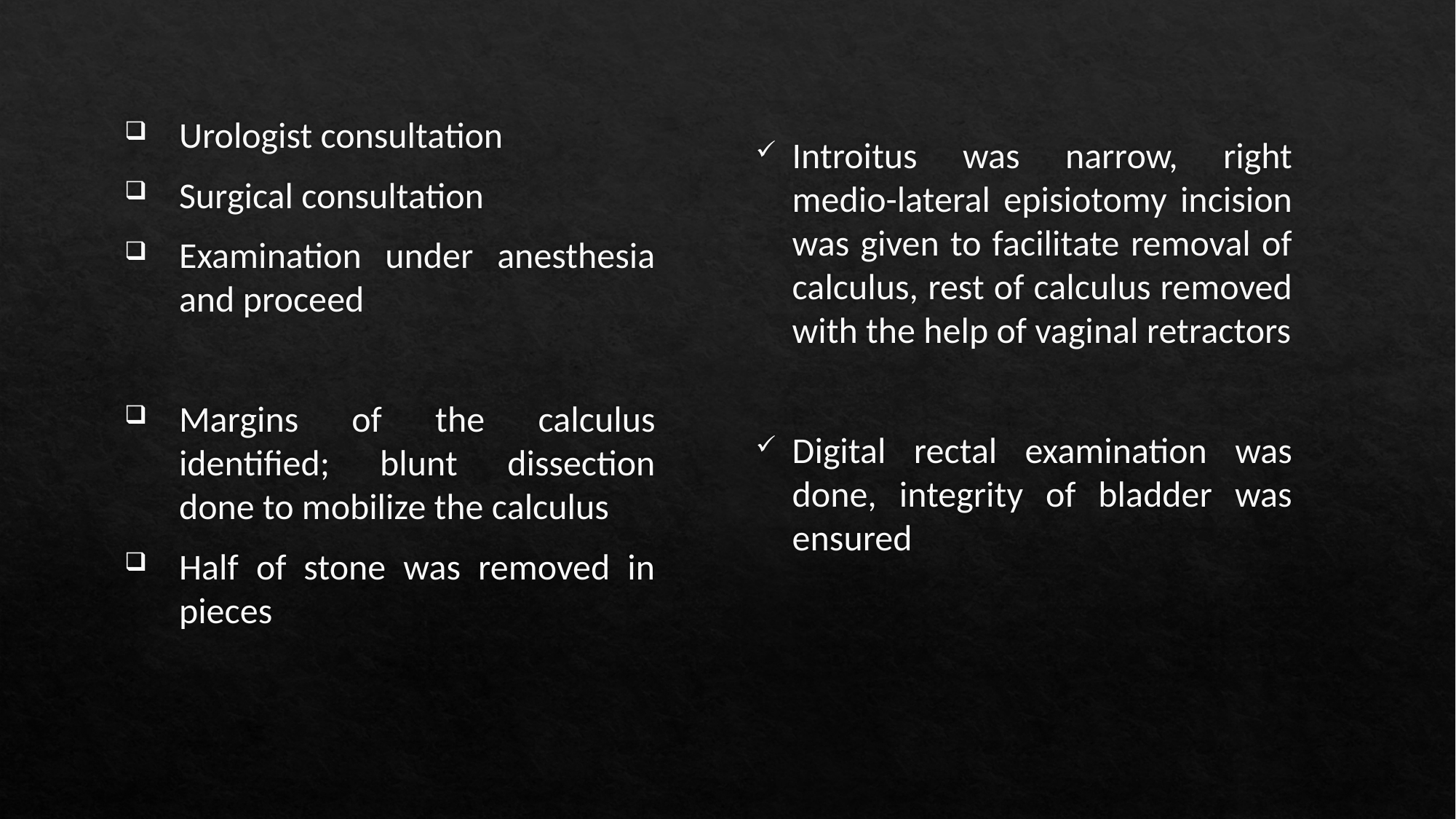

Urologist consultation
Surgical consultation
Examination under anesthesia and proceed

Margins of the calculus identified; blunt dissection done to mobilize the calculus
Half of stone was removed in pieces

Introitus was narrow, right medio-lateral episiotomy incision was given to facilitate removal of calculus, rest of calculus removed with the help of vaginal retractors

Digital rectal examination was done, integrity of bladder was ensured